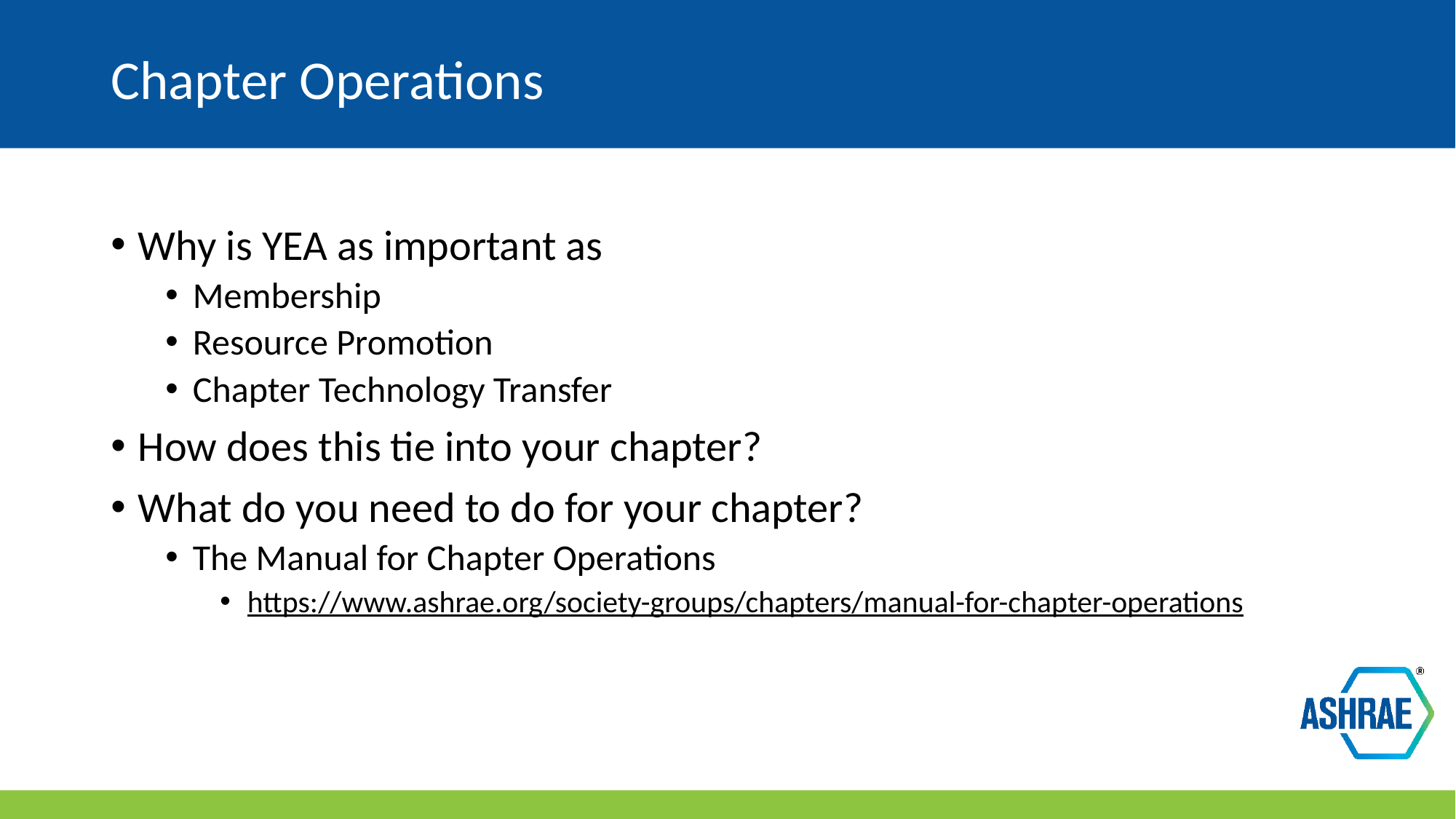

# Chapter Operations
Why is YEA as important as
Membership
Resource Promotion
Chapter Technology Transfer
How does this tie into your chapter?
What do you need to do for your chapter?
The Manual for Chapter Operations
https://www.ashrae.org/society-groups/chapters/manual-for-chapter-operations